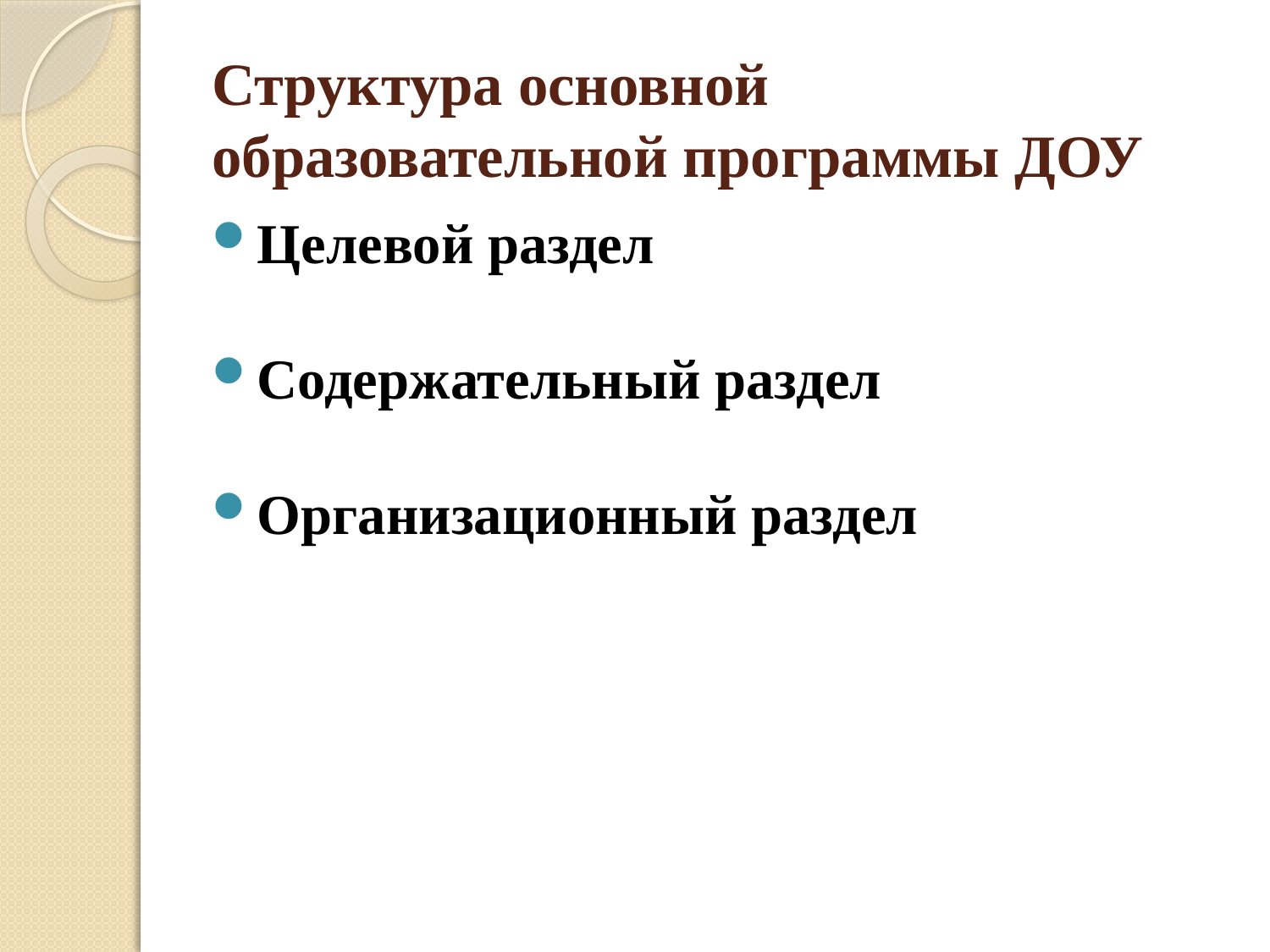

# Структура основной образовательной программы ДОУ
Целевой раздел

Содержательный раздел

Организационный раздел